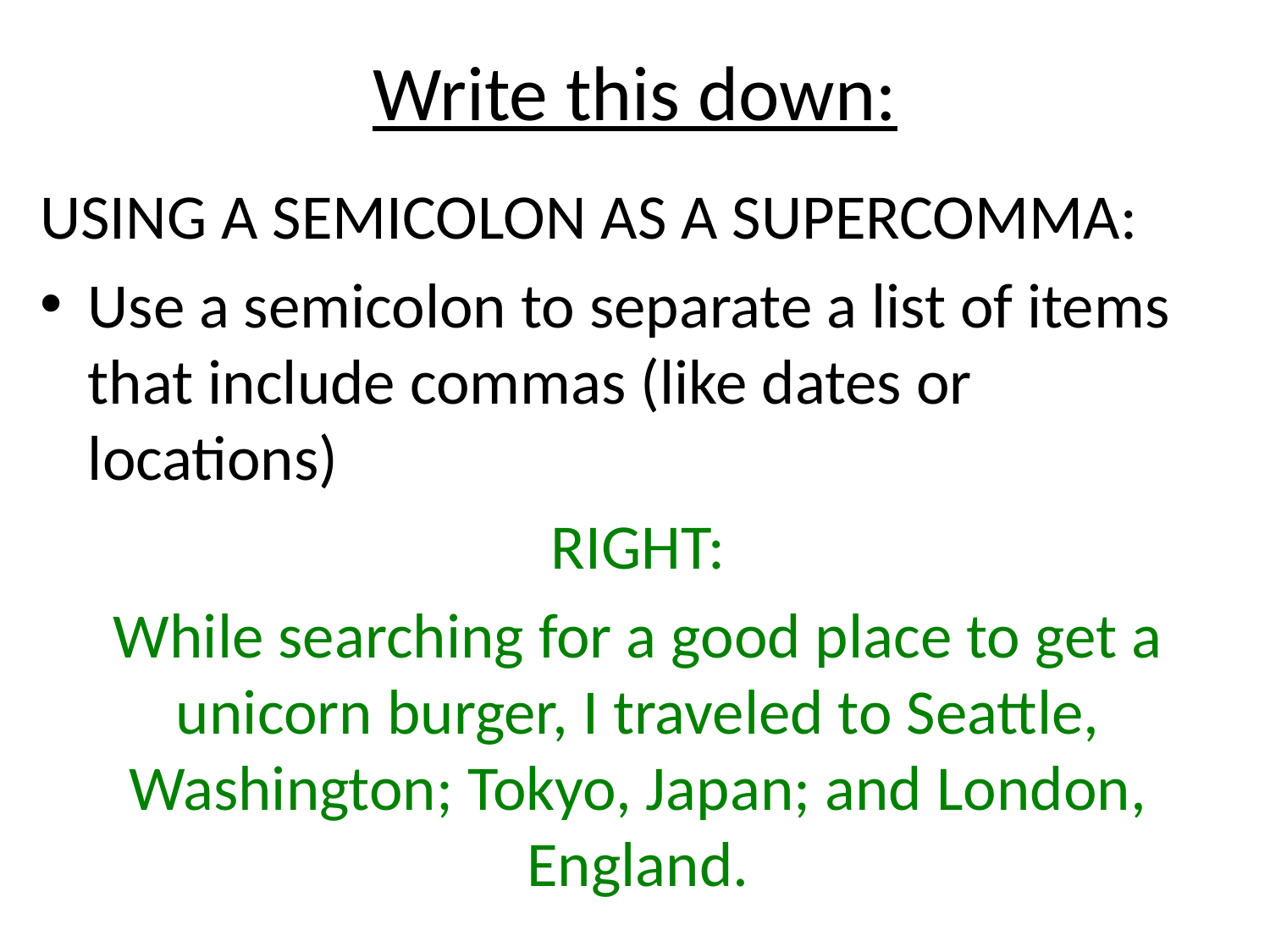

# Write this down:
USING A SEMICOLON AS A SUPERCOMMA:
Use a semicolon to separate a list of items that include commas (like dates or locations)
RIGHT:
While searching for a good place to get a unicorn burger, I traveled to Seattle, Washington; Tokyo, Japan; and London, England.